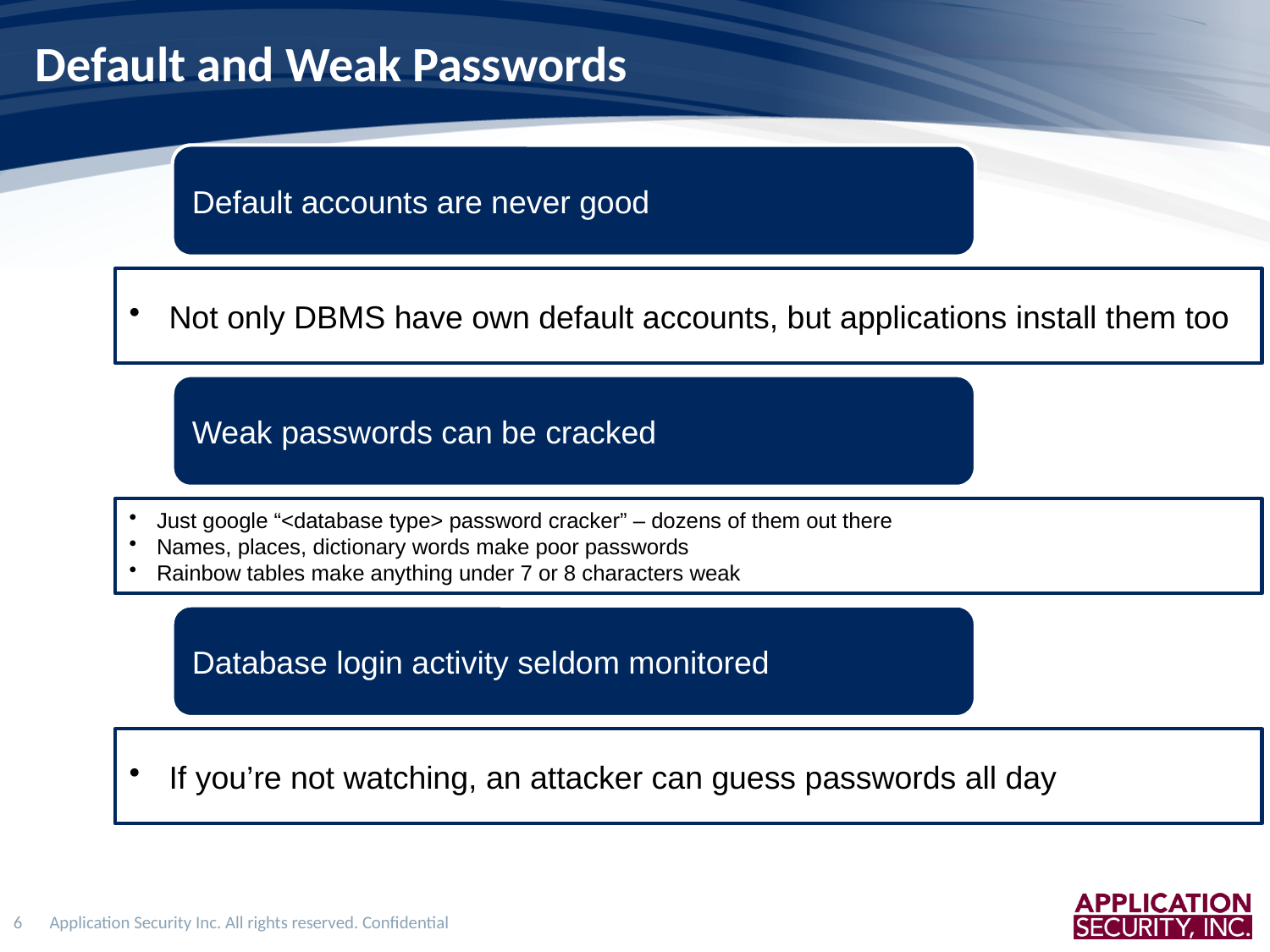

# Default and Weak Passwords
Default accounts are never good
Weak passwords can be cracked
Database login activity seldom monitored
Not only DBMS have own default accounts, but applications install them too
Just google “<database type> password cracker” – dozens of them out there
If you’re not watching, an attacker can guess passwords all day
Names, places, dictionary words make poor passwords
Rainbow tables make anything under 7 or 8 characters weak